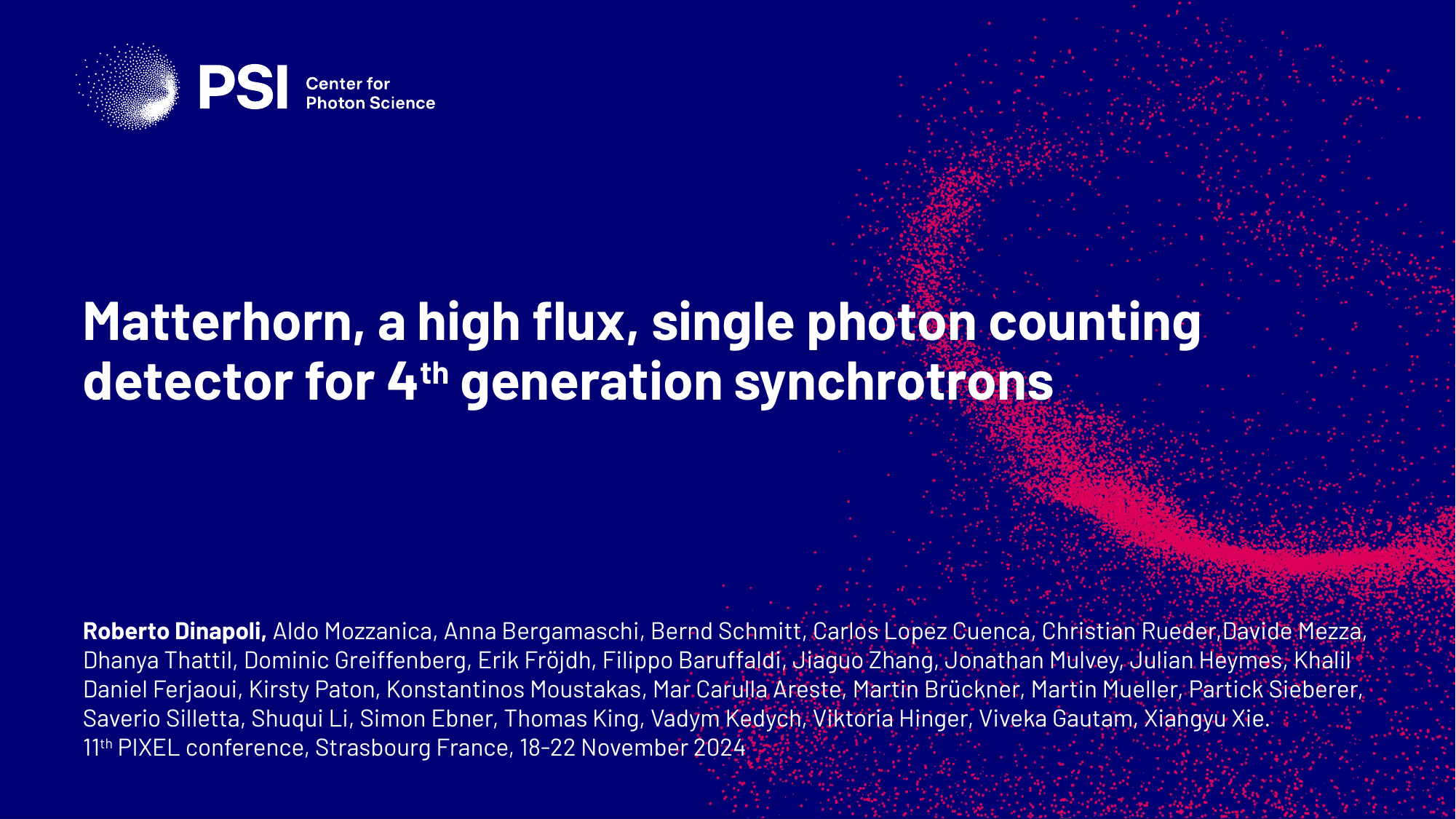

# Matterhorn, a high flux, single photon counting detector for 4th generation synchrotrons
Roberto Dinapoli, Aldo Mozzanica, Anna Bergamaschi, Bernd Schmitt, Carlos Lopez Cuenca, Christian Rueder,Davide Mezza, Dhanya Thattil, Dominic Greiffenberg, Erik Fröjdh, Filippo Baruffaldi, Jiaguo Zhang, Jonathan Mulvey, Julian Heymes, Khalil Daniel Ferjaoui, Kirsty Paton, Konstantinos Moustakas, Mar Carulla Areste, Martin Brückner, Martin Mueller, Partick Sieberer, Saverio Silletta, Shuqui Li, Simon Ebner, Thomas King, Vadym Kedych, Viktoria Hinger, Viveka Gautam, Xiangyu Xie.
11th PIXEL conference, Strasbourg France, 18-22 November 2024